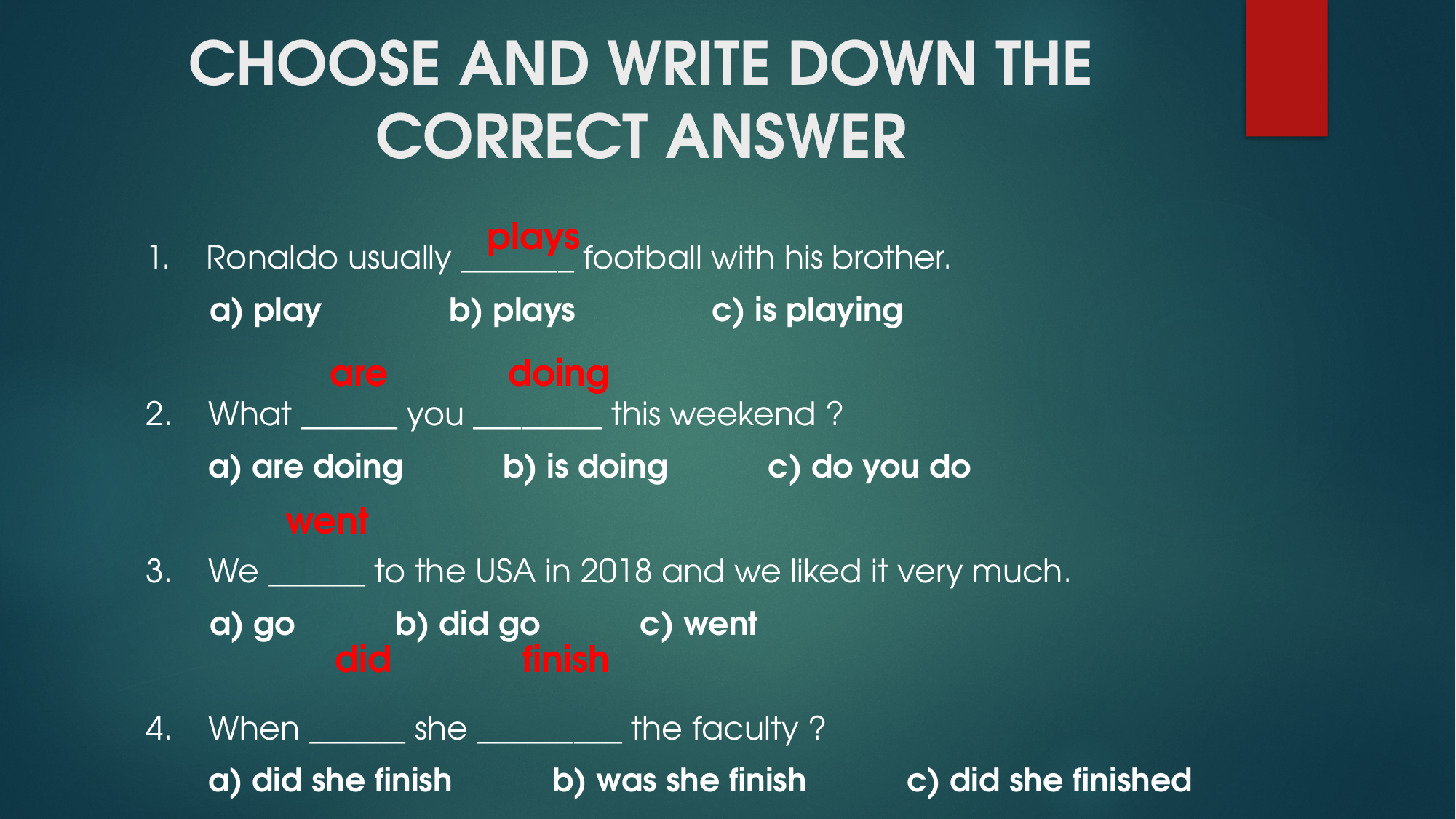

# CHOOSE AND WRITE DOWN THE CORRECT ANSWER

1.    Ronaldo usually _______ football with his brother.
       a) play              b) plays               c) is playing

2.    What ______ you ________ this weekend ?
       a) are doing           b) is doing           c) do you do

3.    We ______ to the USA in 2018 and we liked it very much.
       a) go           b) did go           c) went

4.    When ______ she _________ the faculty ?
       a) did she finish           b) was she finish           c) did she finished

plays
are
doing
went
did
finish